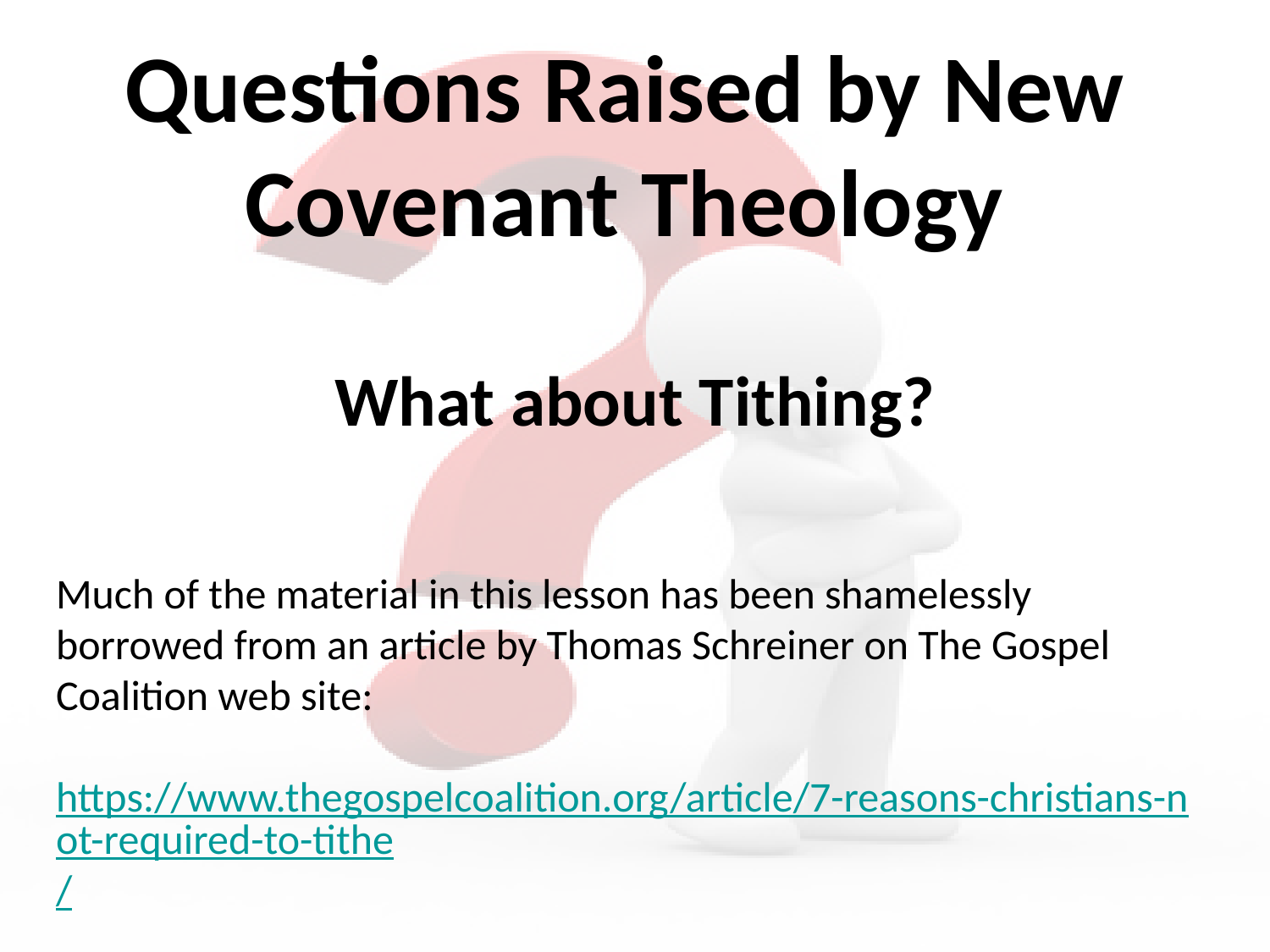

# Questions Raised by New Covenant Theology
What about Tithing?
Much of the material in this lesson has been shamelessly borrowed from an article by Thomas Schreiner on The Gospel Coalition web site:

https://www.thegospelcoalition.org/article/7-reasons-christians-not-required-to-tithe/